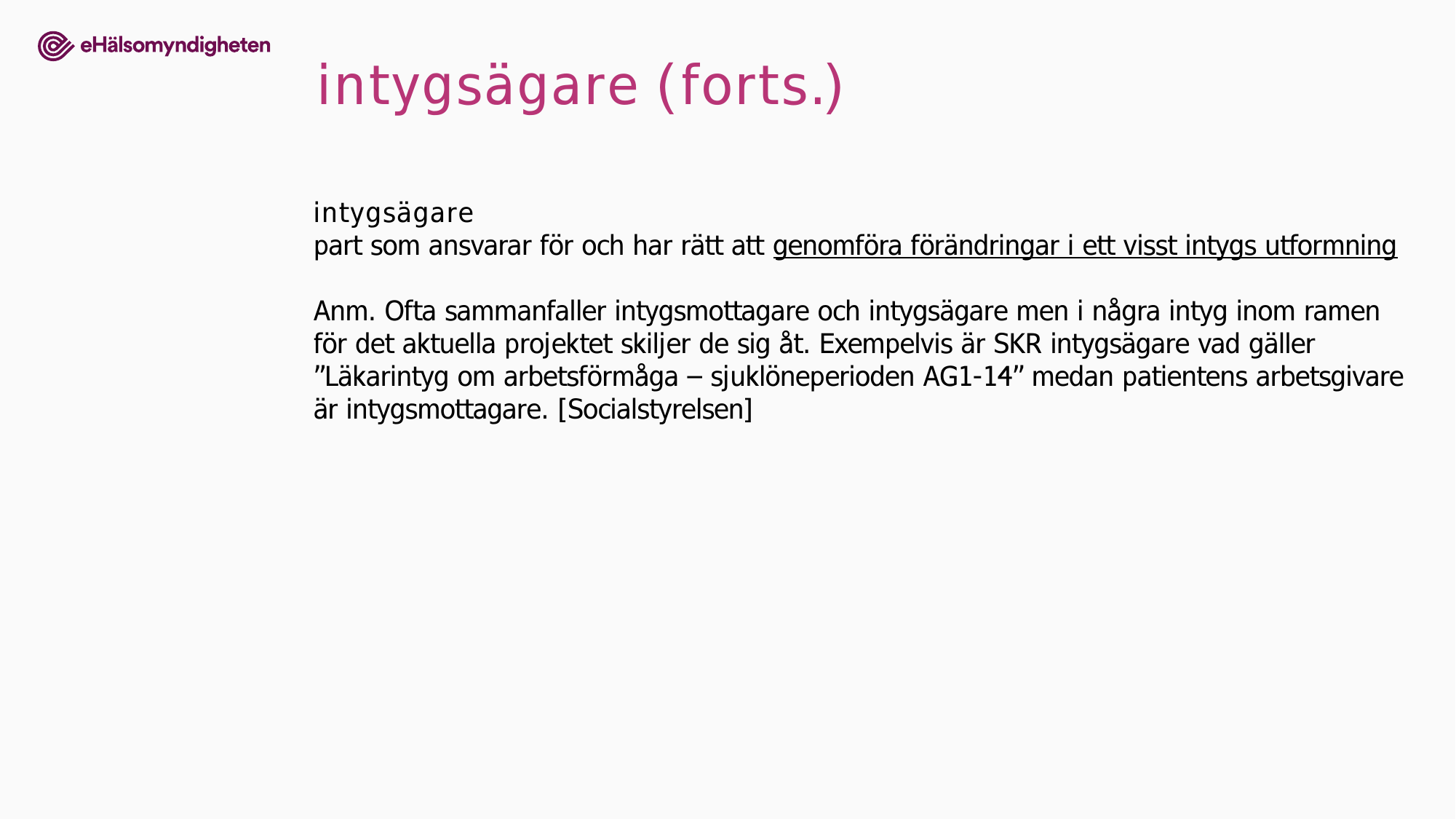

intygsägare (forts.)
intygsägare
part som ansvarar för och har rätt att genomföra förändringar i ett visst intygs utformning

Anm. Ofta sammanfaller intygsmottagare och intygsägare men i några intyg inom ramen för det aktuella projektet skiljer de sig åt. Exempelvis är SKR intygsägare vad gäller ”Läkarintyg om arbetsförmåga – sjuklöneperioden AG1-14” medan patientens arbetsgivare är intygsmottagare. [Socialstyrelsen]
11.1dX